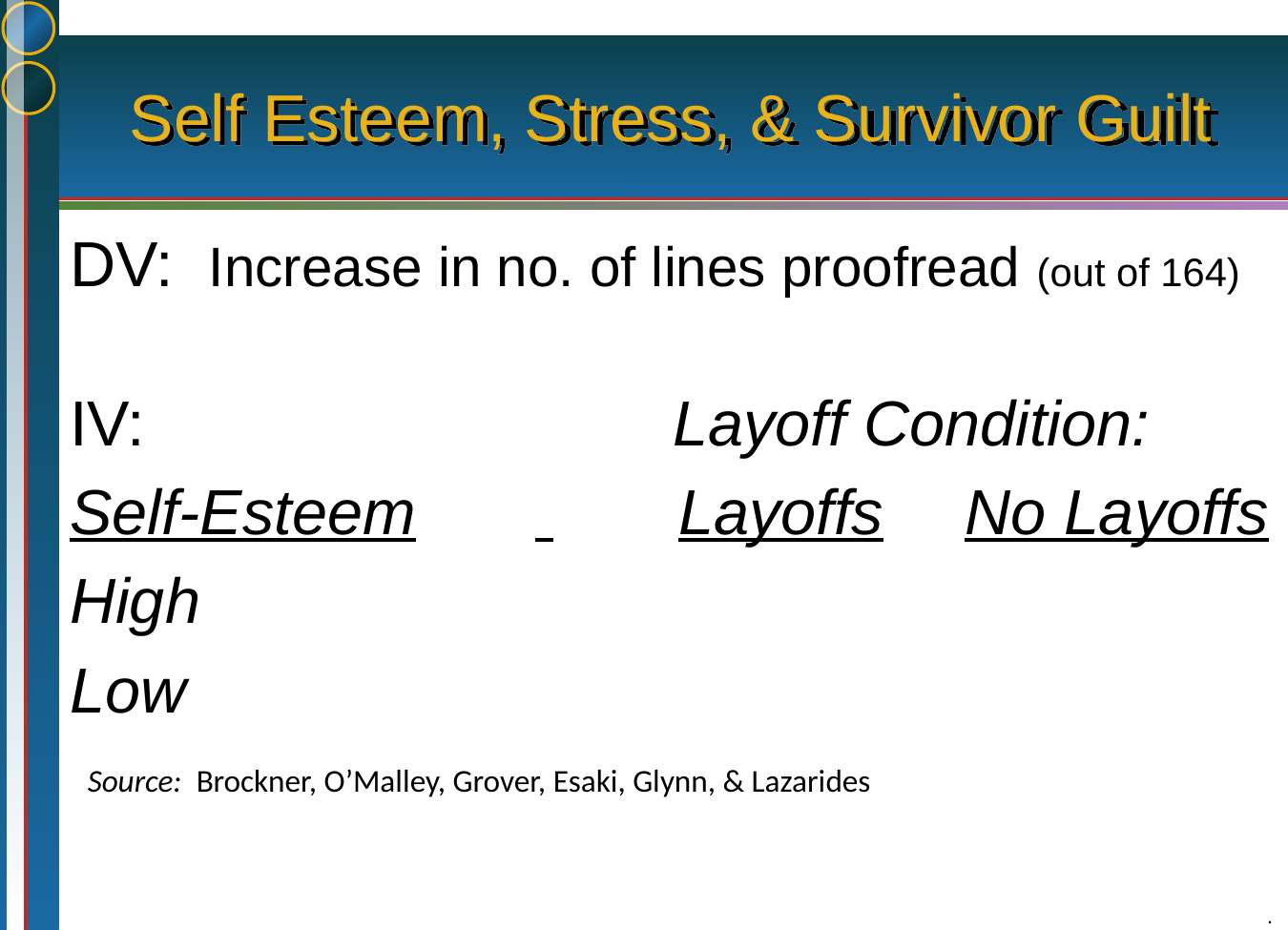

# Self Esteem, Stress, & Survivor Guilt
DV:  Increase in no. of lines proofread (out of 164)

IV:	                        Layoff Condition:
Self-Esteem	 	Layoffs	No Layoffs
High
Low

Source:  Brockner, O’Malley, Grover, Esaki, Glynn, & Lazarides